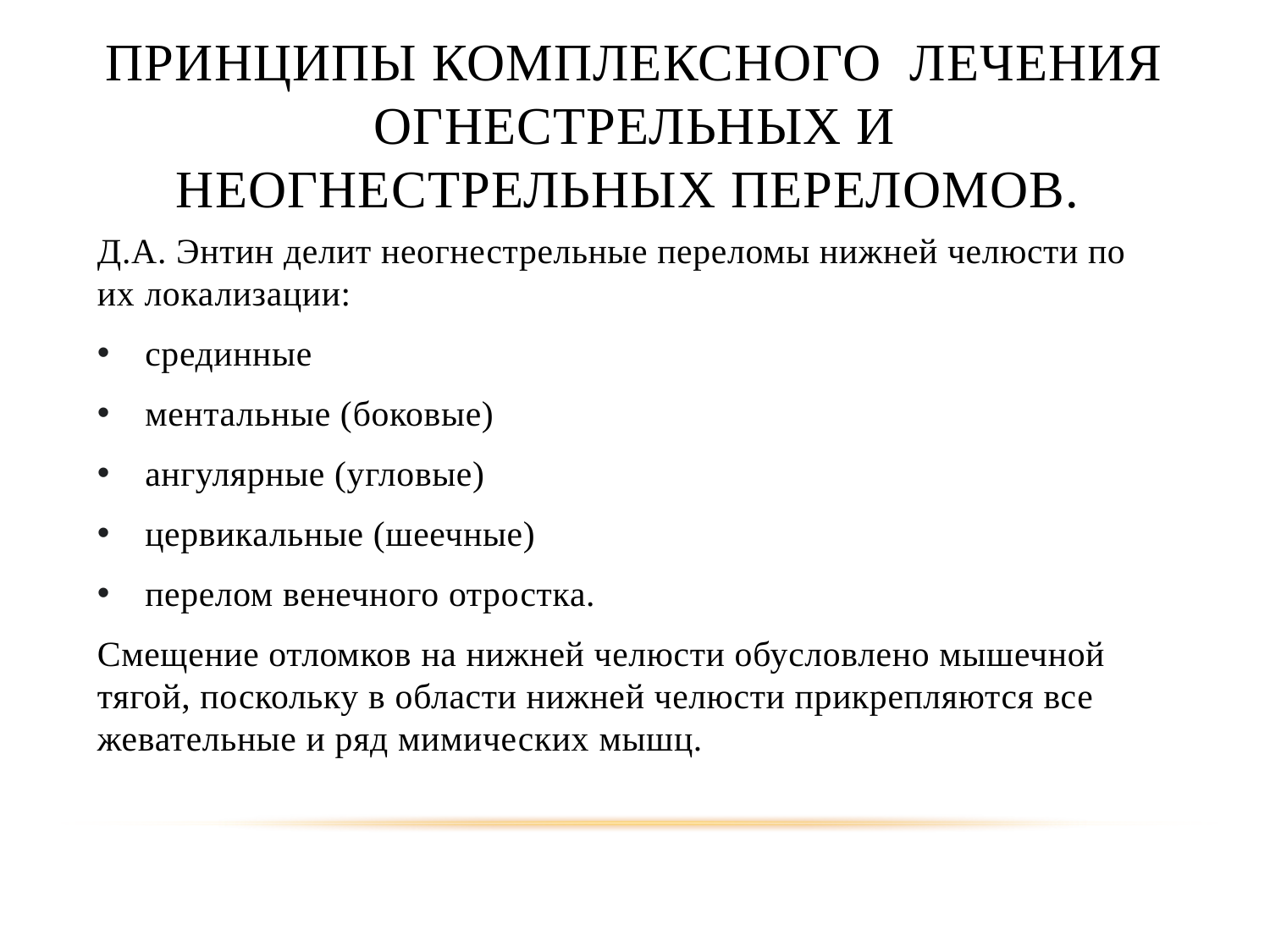

# Принципы комплексного  лечения огнестрельных и неогнестрельных переломов.
Д.А. Энтин делит неогнестрельные переломы нижней челюсти по их локализации:
срединные
ментальные (боковые)
ангулярные (угловые)
цервикальные (шеечные)
перелом венечного отростка.
Смещение отломков на нижней челюсти обусловлено мышечной тягой, поскольку в области нижней челюсти прикрепляются все жевательные и ряд мимических мышц.